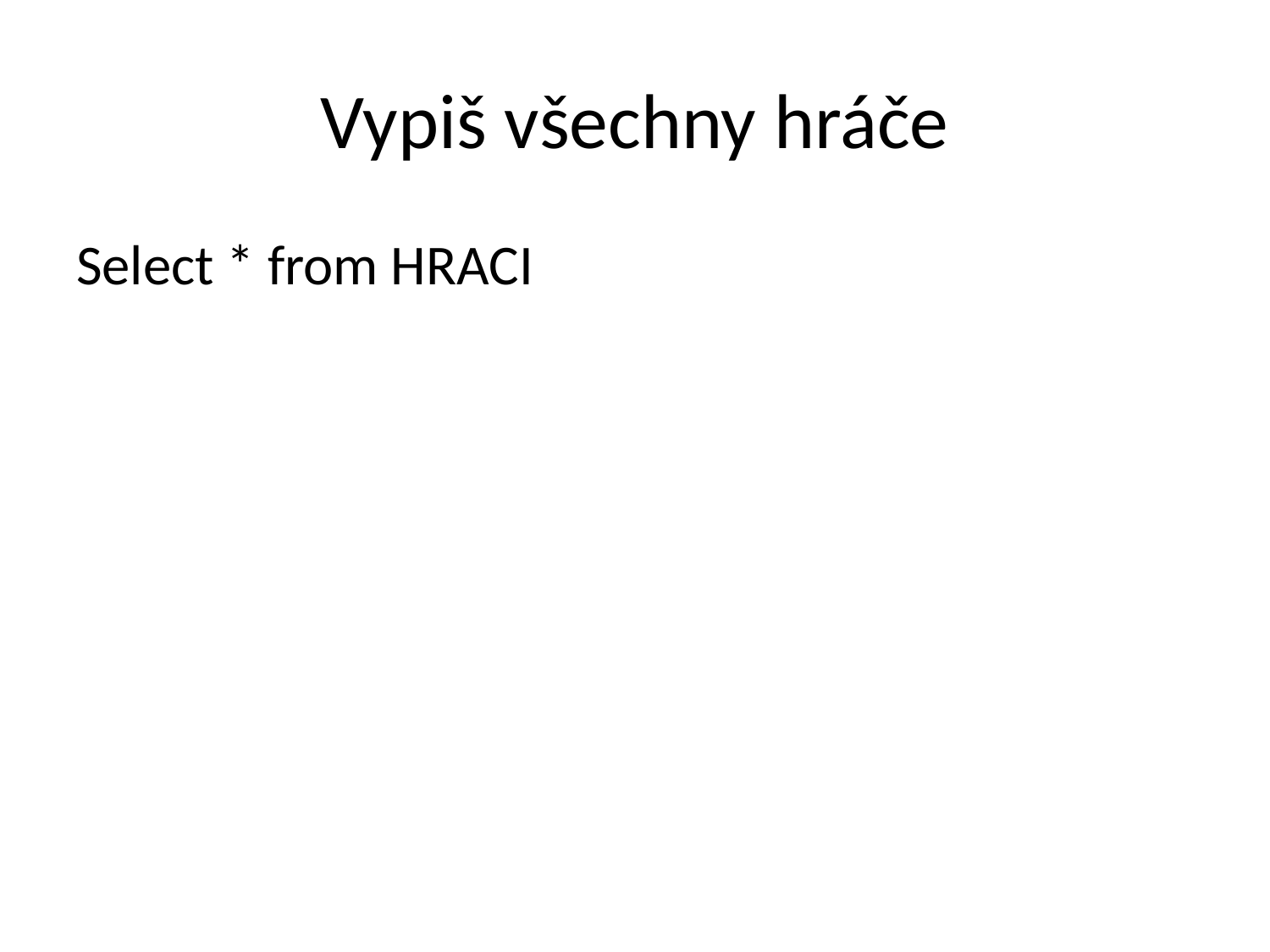

# Vypiš všechny hráče
Select * from HRACI